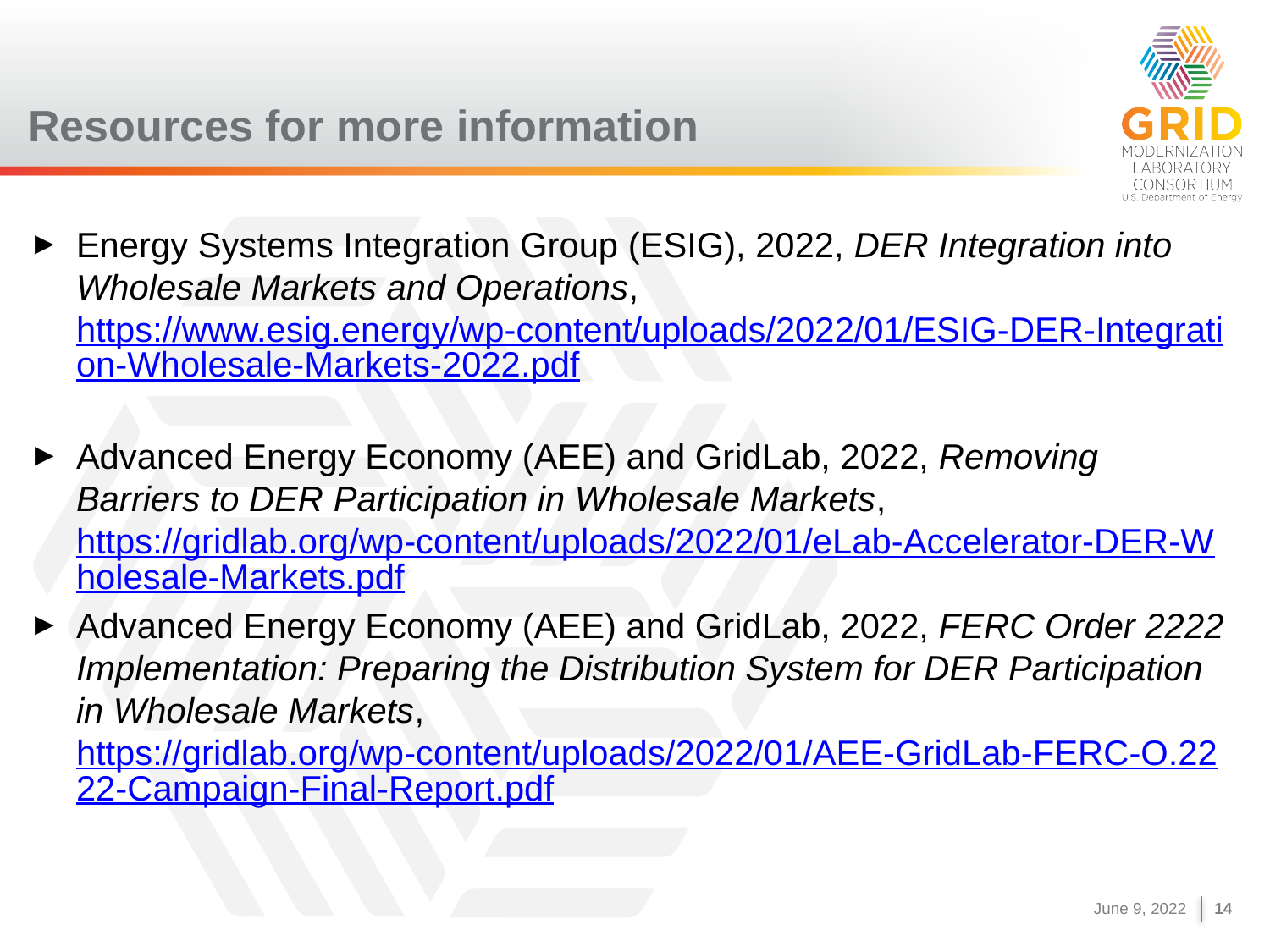

# Resources for more information
Energy Systems Integration Group (ESIG), 2022, DER Integration into Wholesale Markets and Operations, https://www.esig.energy/wp-content/uploads/2022/01/ESIG-DER-Integration-Wholesale-Markets-2022.pdf
Advanced Energy Economy (AEE) and GridLab, 2022, Removing Barriers to DER Participation in Wholesale Markets, https://gridlab.org/wp-content/uploads/2022/01/eLab-Accelerator-DER-Wholesale-Markets.pdf
Advanced Energy Economy (AEE) and GridLab, 2022, FERC Order 2222 Implementation: Preparing the Distribution System for DER Participation in Wholesale Markets, https://gridlab.org/wp-content/uploads/2022/01/AEE-GridLab-FERC-O.2222-Campaign-Final-Report.pdf